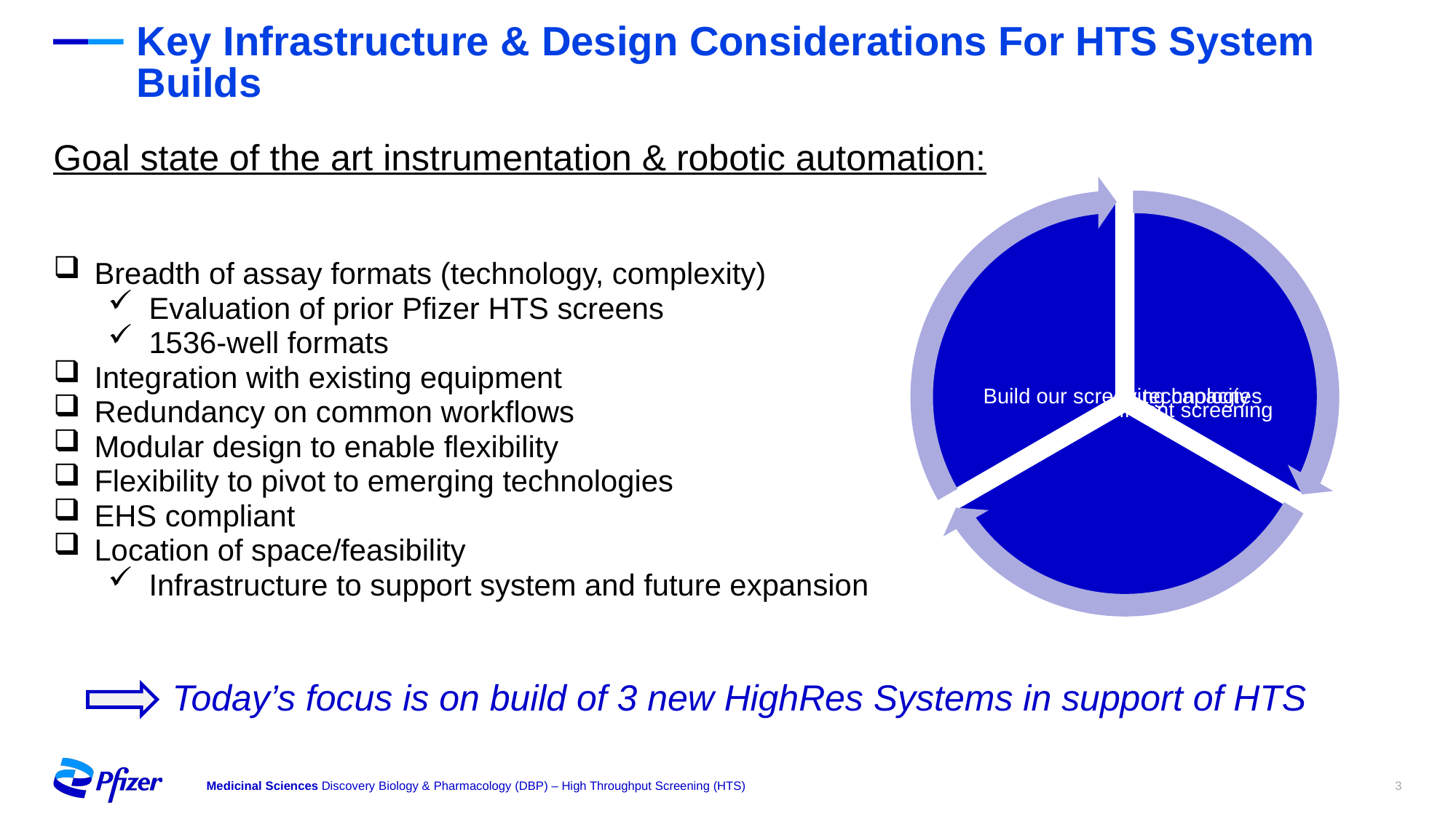

# Key Infrastructure & Design Considerations For HTS System Builds
Goal state of the art instrumentation & robotic automation:

Breadth of assay formats (technology, complexity)
Evaluation of prior Pfizer HTS screens
1536-well formats
Integration with existing equipment
Redundancy on common workflows
Modular design to enable flexibility
Flexibility to pivot to emerging technologies
EHS compliant
Location of space/feasibility
Infrastructure to support system and future expansion

Leverage new technologies
Faster, more efficient screening
Build our screening capacity
Today’s focus is on build of 3 new HighRes Systems in support of HTS